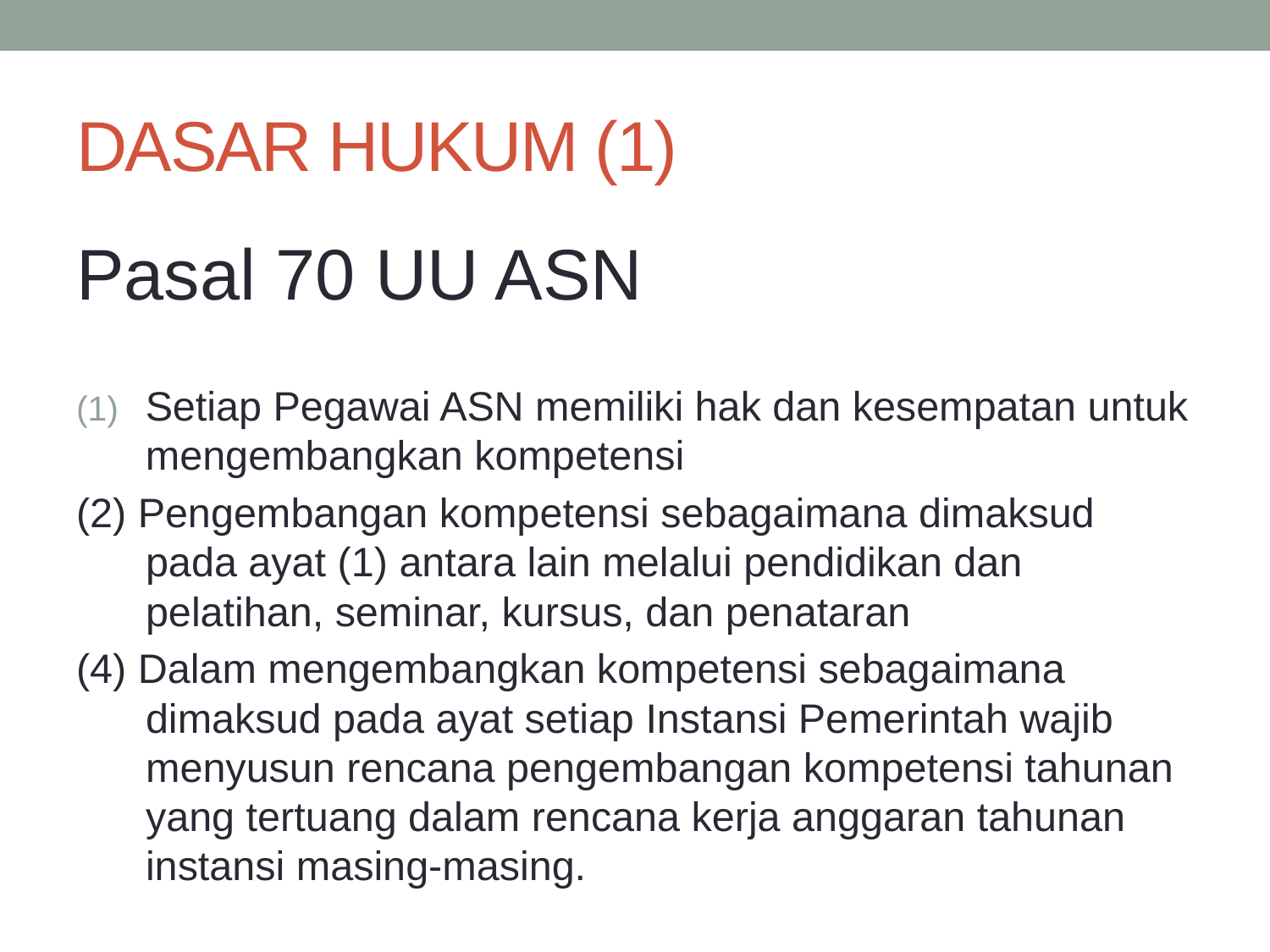

# DASAR HUKUM (1)
Pasal 70 UU ASN

Setiap Pegawai ASN memiliki hak dan kesempatan untuk mengembangkan kompetensi
(2) Pengembangan kompetensi sebagaimana dimaksud pada ayat (1) antara lain melalui pendidikan dan pelatihan, seminar, kursus, dan penataran
(4) Dalam mengembangkan kompetensi sebagaimana dimaksud pada ayat setiap Instansi Pemerintah wajib menyusun rencana pengembangan kompetensi tahunan yang tertuang dalam rencana kerja anggaran tahunan instansi masing-masing.